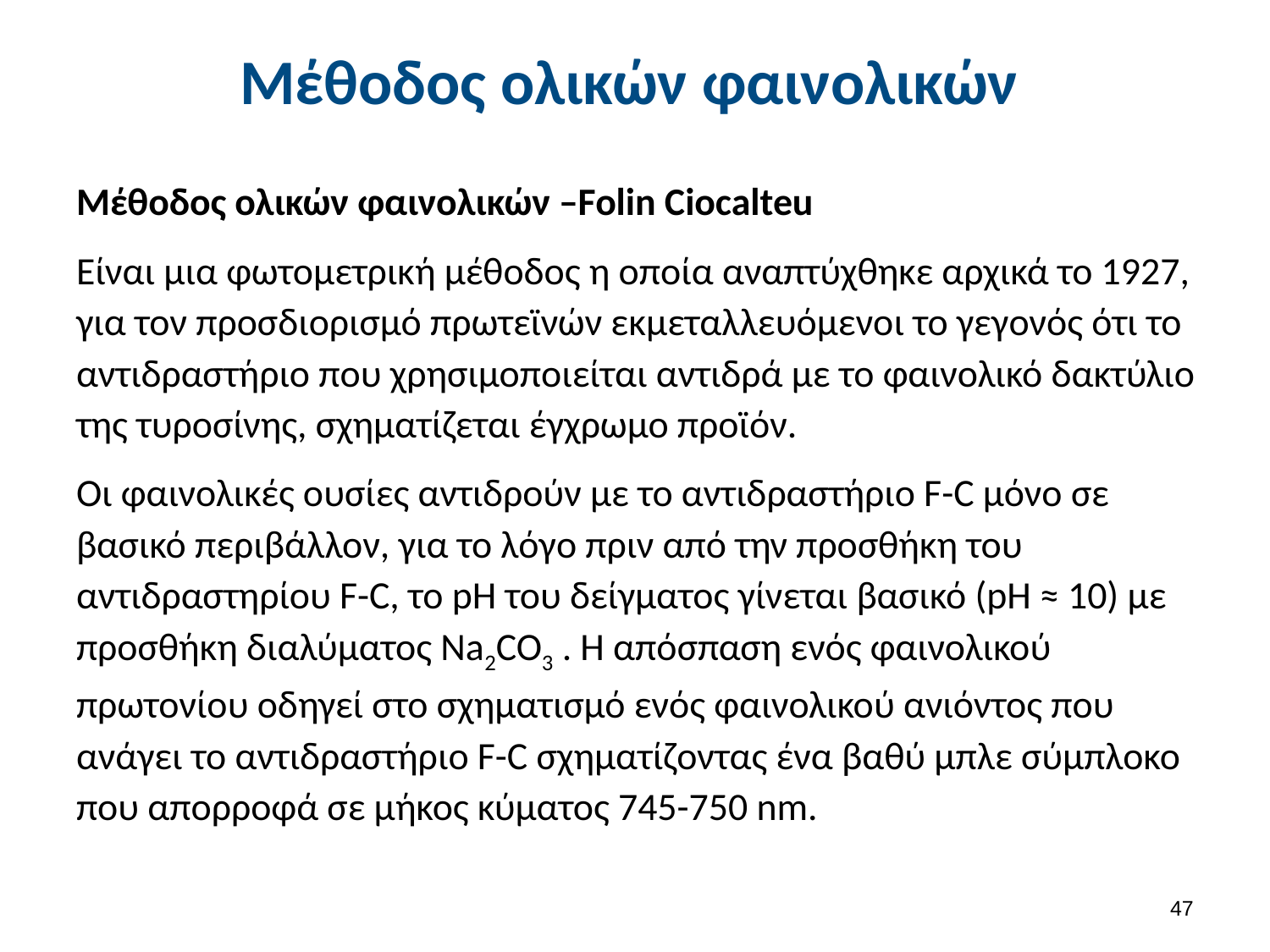

# Μέθοδος ολικών φαινολικών
Μέθοδος ολικών φαινολικών –Folin Ciocalteu
Είναι μια φωτομετρική μέθοδος η οποία αναπτύχθηκε αρχικά το 1927, για τον προσδιορισμό πρωτεϊνών εκμεταλλευόμενοι το γεγονός ότι το αντιδραστήριο που χρησιμοποιείται αντιδρά με το φαινολικό δακτύλιο της τυροσίνης, σχηματίζεται έγχρωμο προϊόν.
Οι φαινολικές ουσίες αντιδρούν με το αντιδραστήριο F-C μόνο σε βασικό περιβάλλον, για το λόγο πριν από την προσθήκη του αντιδραστηρίου F-C, το pH του δείγματος γίνεται βασικό (pH ≈ 10) με προσθήκη διαλύματος Na2CO3 . Η απόσπαση ενός φαινολικού πρωτονίου οδηγεί στο σχηματισμό ενός φαινολικού ανιόντος που ανάγει το αντιδραστήριο F-C σχηματίζοντας ένα βαθύ μπλε σύμπλοκο που απορροφά σε μήκος κύματος 745-750 nm.
47